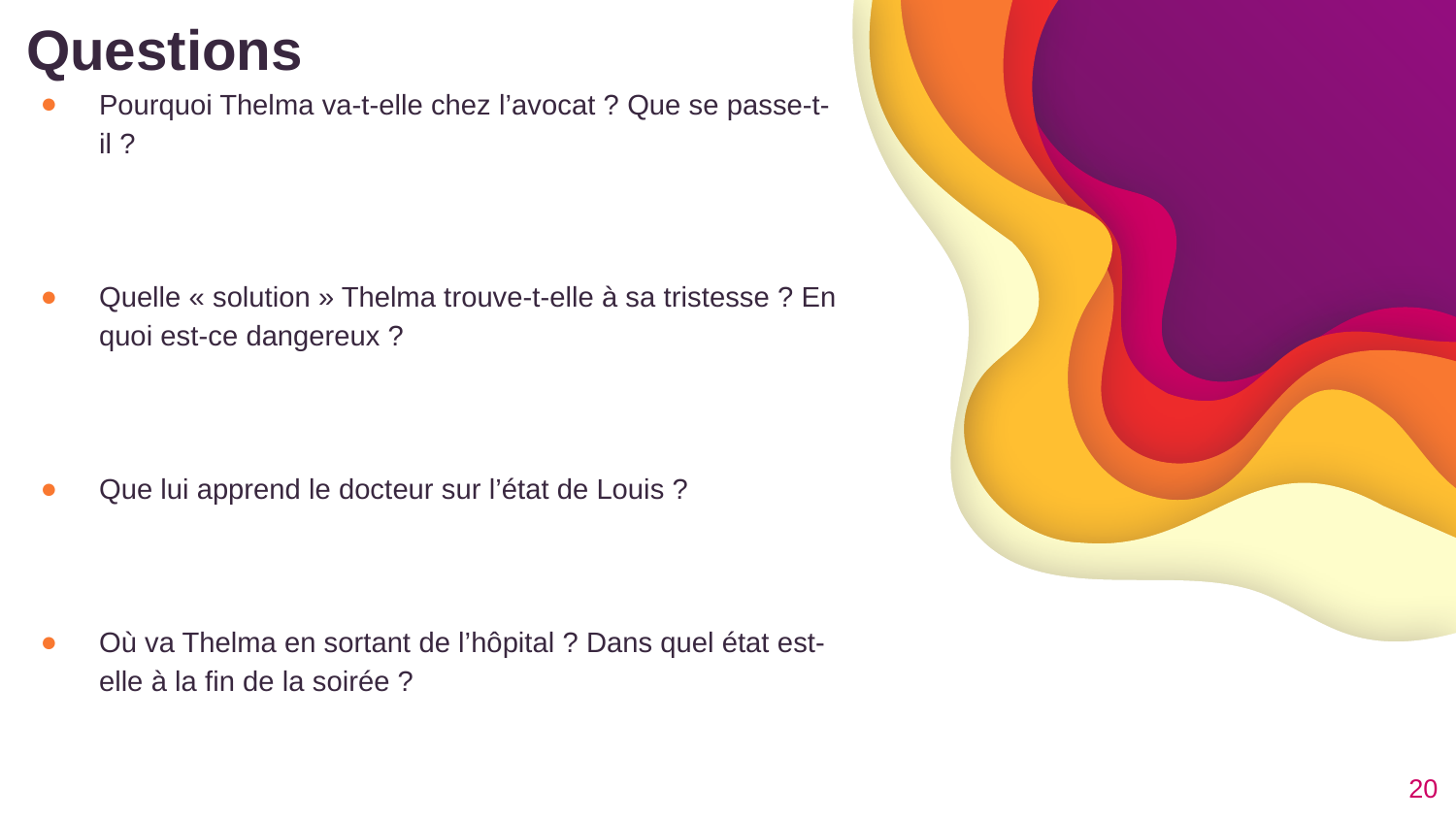

# Questions
Pourquoi Thelma va-t-elle chez l’avocat ? Que se passe-t-il ?

Quelle « solution » Thelma trouve-t-elle à sa tristesse ? En quoi est-ce dangereux ?

Que lui apprend le docteur sur l’état de Louis ?

Où va Thelma en sortant de l’hôpital ? Dans quel état est-elle à la fin de la soirée ?

20